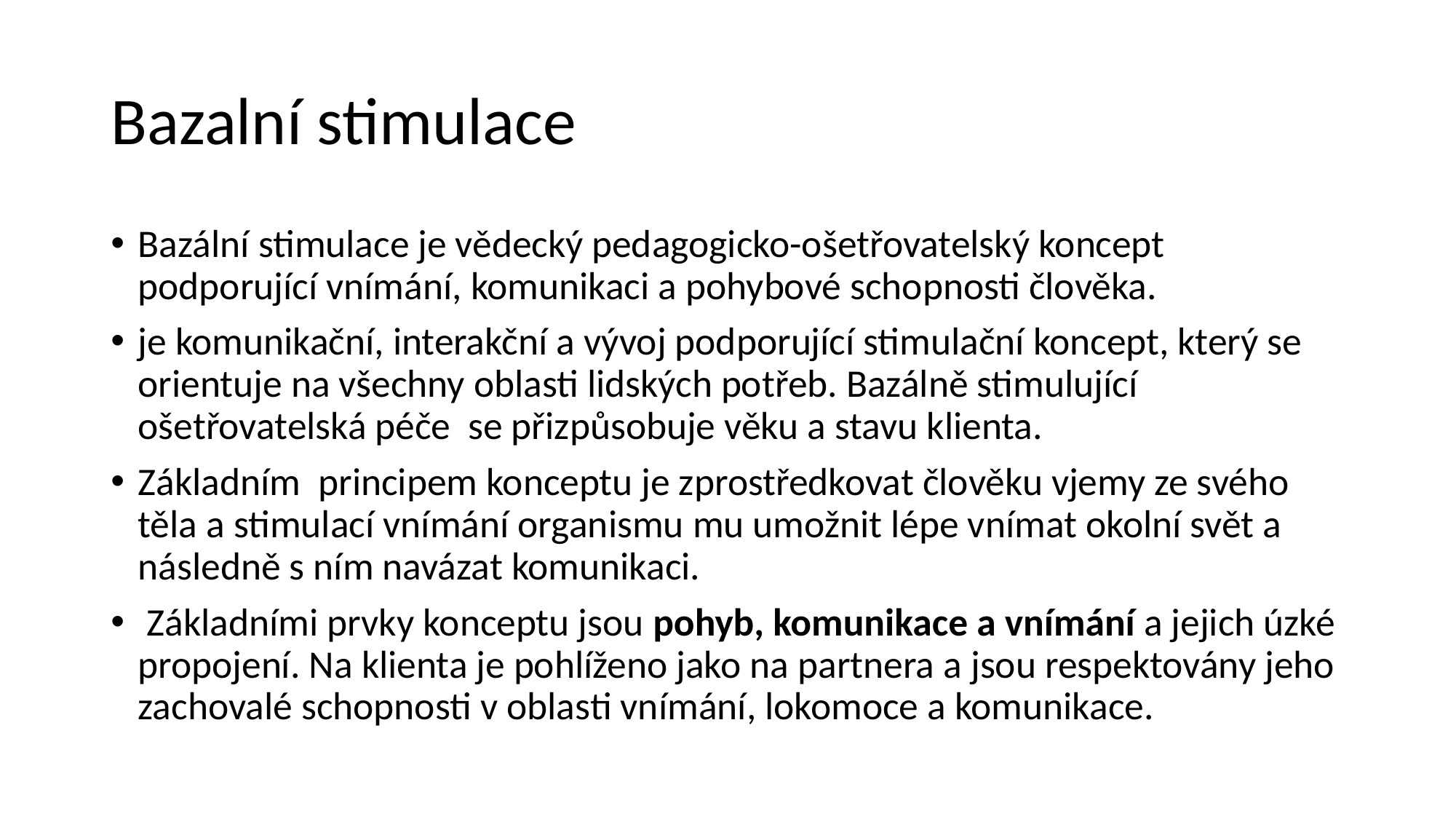

# Bazalní stimulace
Bazální stimulace je vědecký pedagogicko-ošetřovatelský koncept podporující vnímání, komunikaci a pohybové schopnosti člověka.
je komunikační, interakční a vývoj podporující stimulační koncept, který se orientuje na všechny oblasti lidských potřeb. Bazálně stimulující ošetřovatelská péče  se přizpůsobuje věku a stavu klienta.
Základním  principem konceptu je zprostředkovat člověku vjemy ze svého těla a stimulací vnímání organismu mu umožnit lépe vnímat okolní svět a následně s ním navázat komunikaci.
 Základními prvky konceptu jsou pohyb, komunikace a vnímání a jejich úzké propojení. Na klienta je pohlíženo jako na partnera a jsou respektovány jeho zachovalé schopnosti v oblasti vnímání, lokomoce a komunikace.